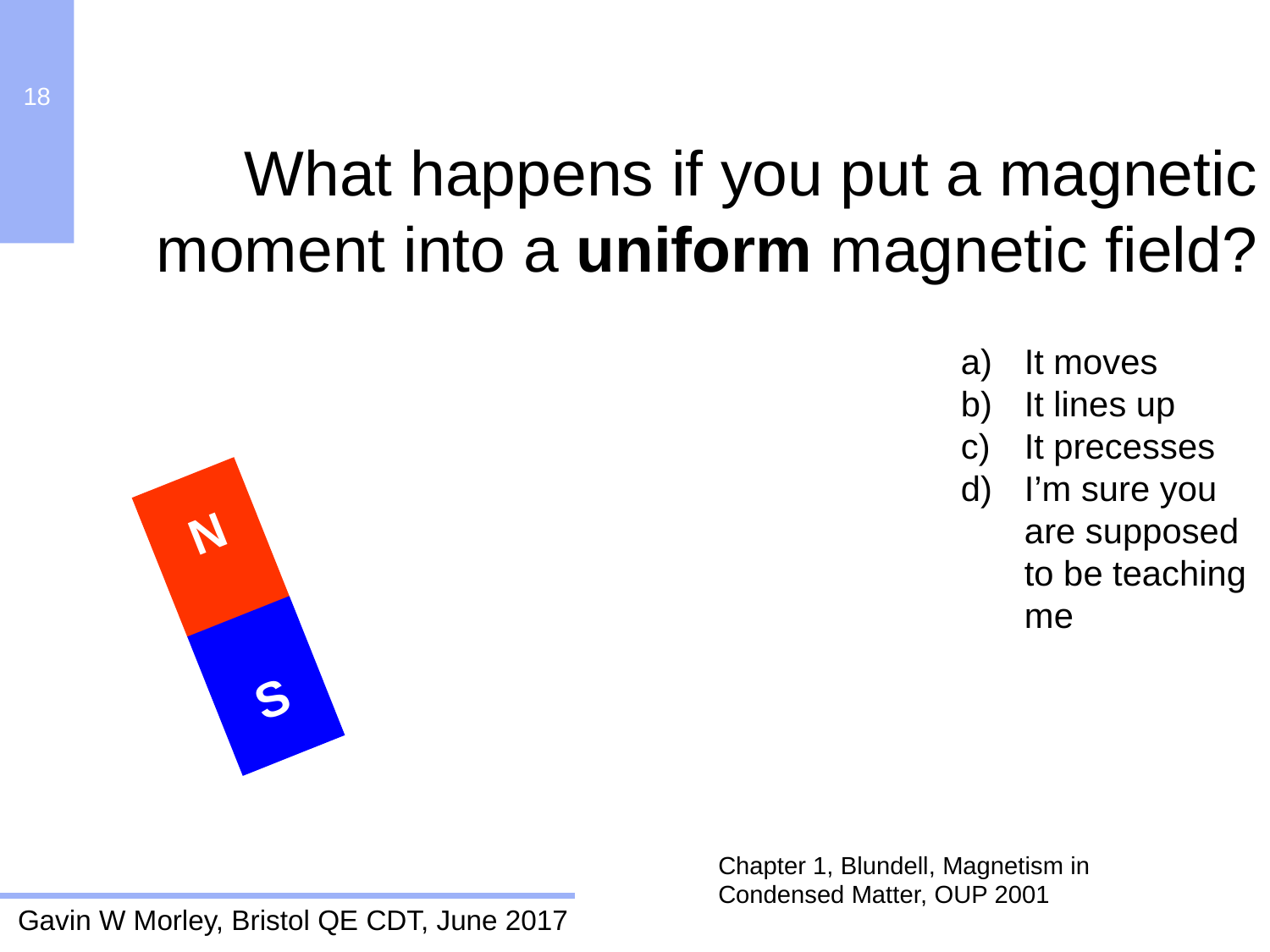

What happens if you put a magnetic moment into a uniform magnetic field?
It moves
It lines up
It precesses
I’m sure you are supposed to be teaching me

N

S

Chapter 1, Blundell, Magnetism in Condensed Matter, OUP 2001